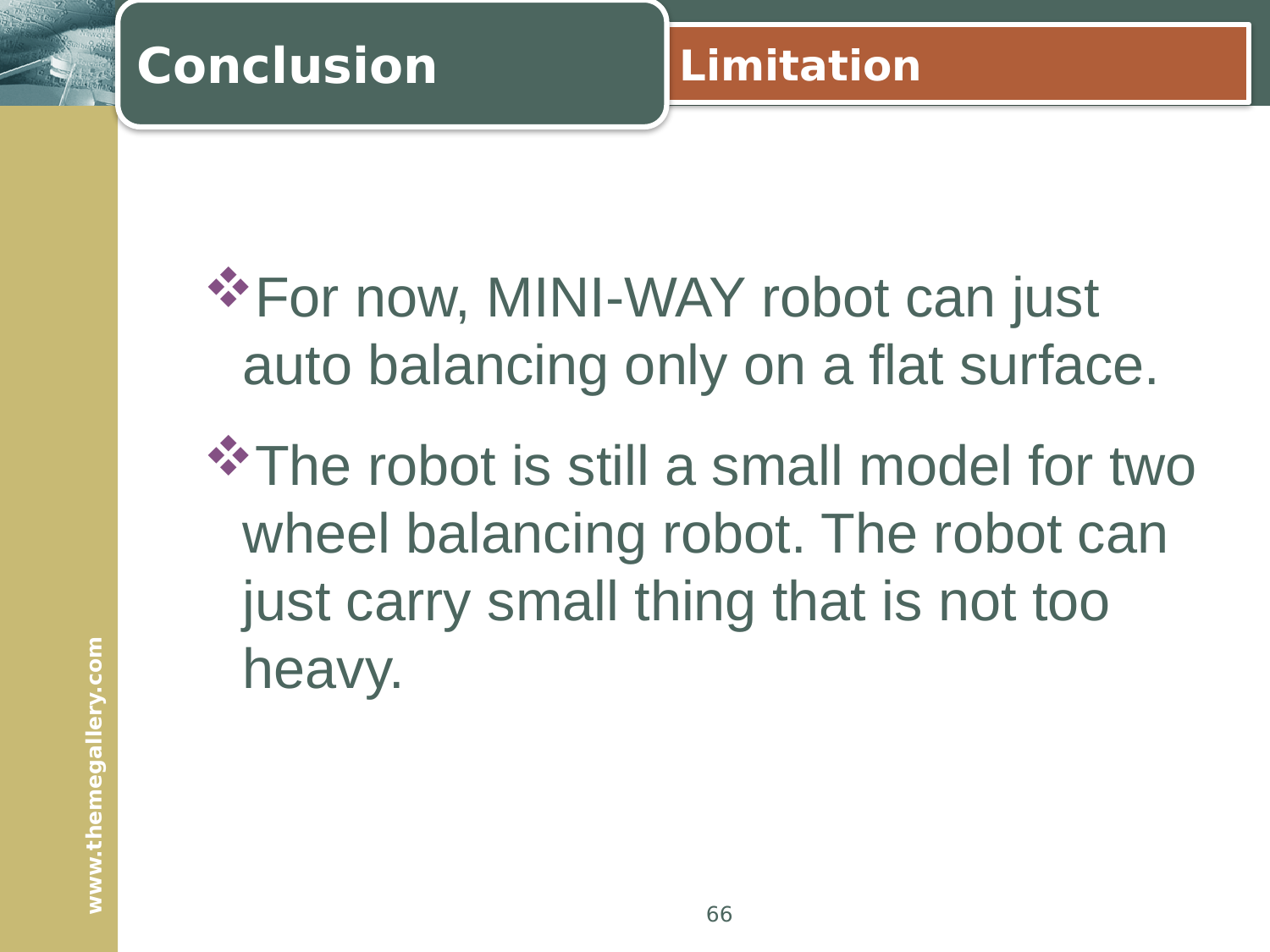

Conclusion
Limitation
For now, MINI-WAY robot can just auto balancing only on a flat surface.

The robot is still a small model for two wheel balancing robot. The robot can just carry small thing that is not too heavy.
66